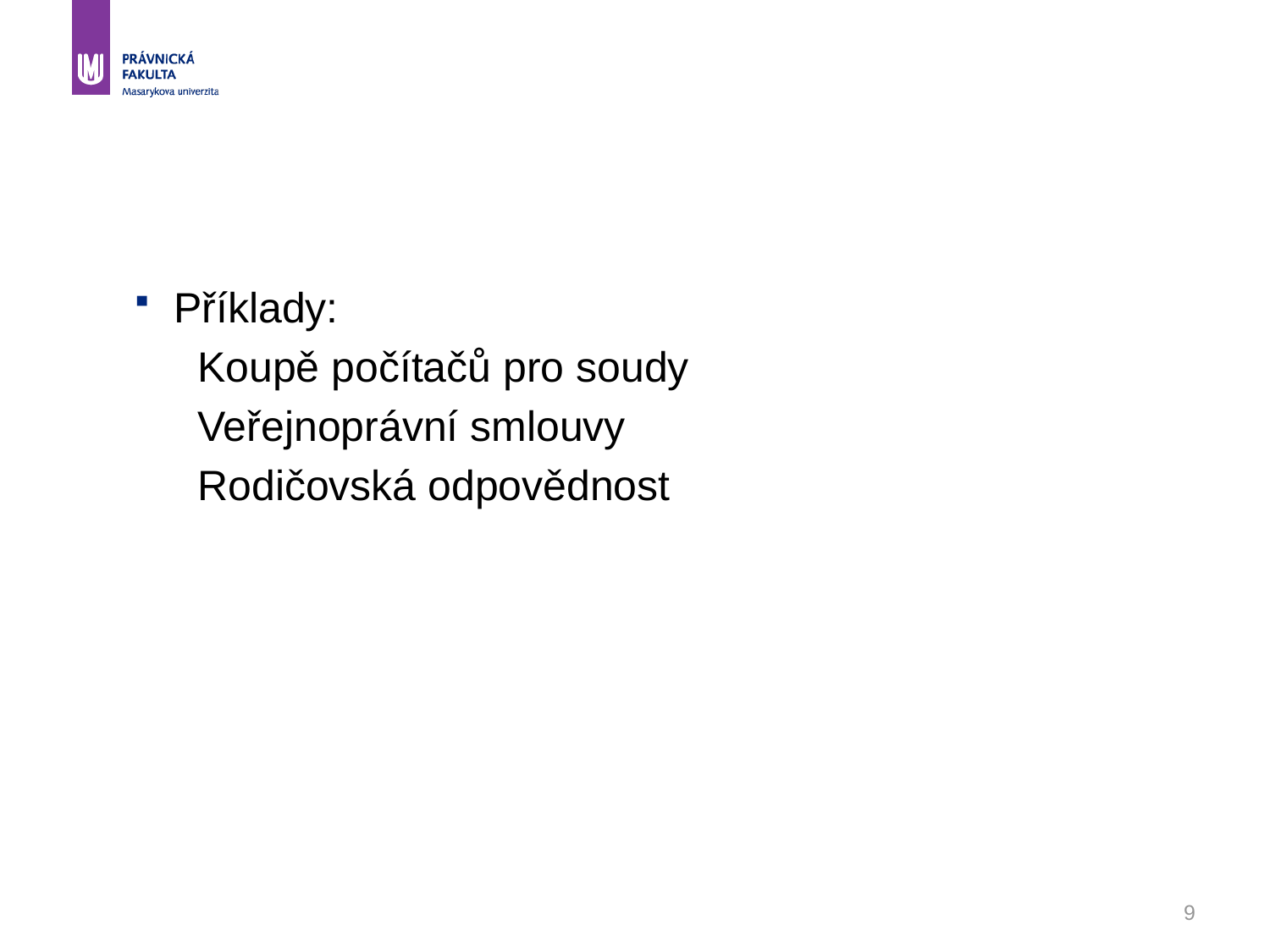

9
#
Příklady:
Koupě počítačů pro soudy
Veřejnoprávní smlouvy
Rodičovská odpovědnost